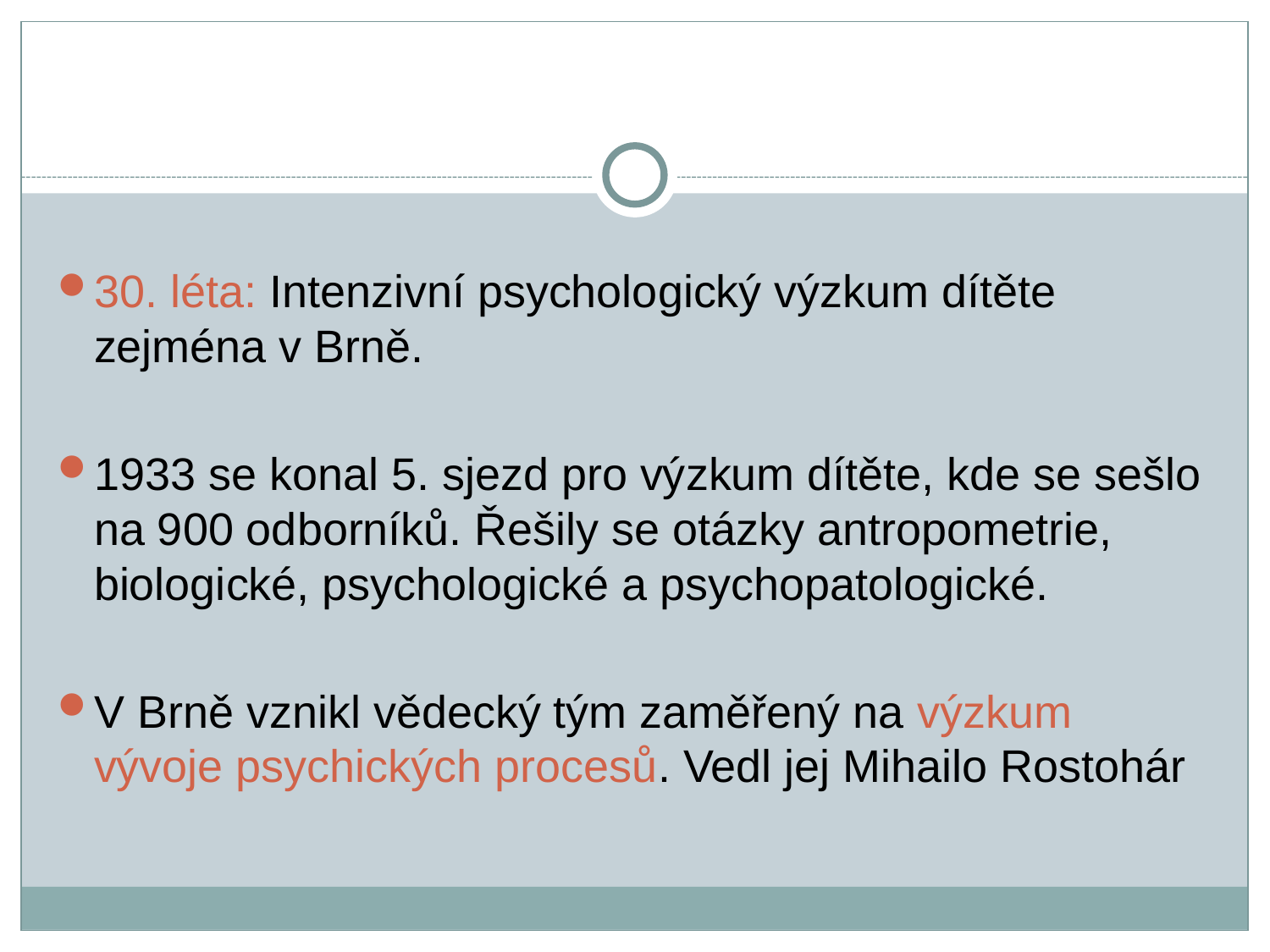

30. léta: Intenzivní psychologický výzkum dítěte zejména v Brně.

1933 se konal 5. sjezd pro výzkum dítěte, kde se sešlo na 900 odborníků. Řešily se otázky antropometrie, biologické, psychologické a psychopatologické.

V Brně vznikl vědecký tým zaměřený na výzkum vývoje psychických procesů. Vedl jej Mihailo Rostohár